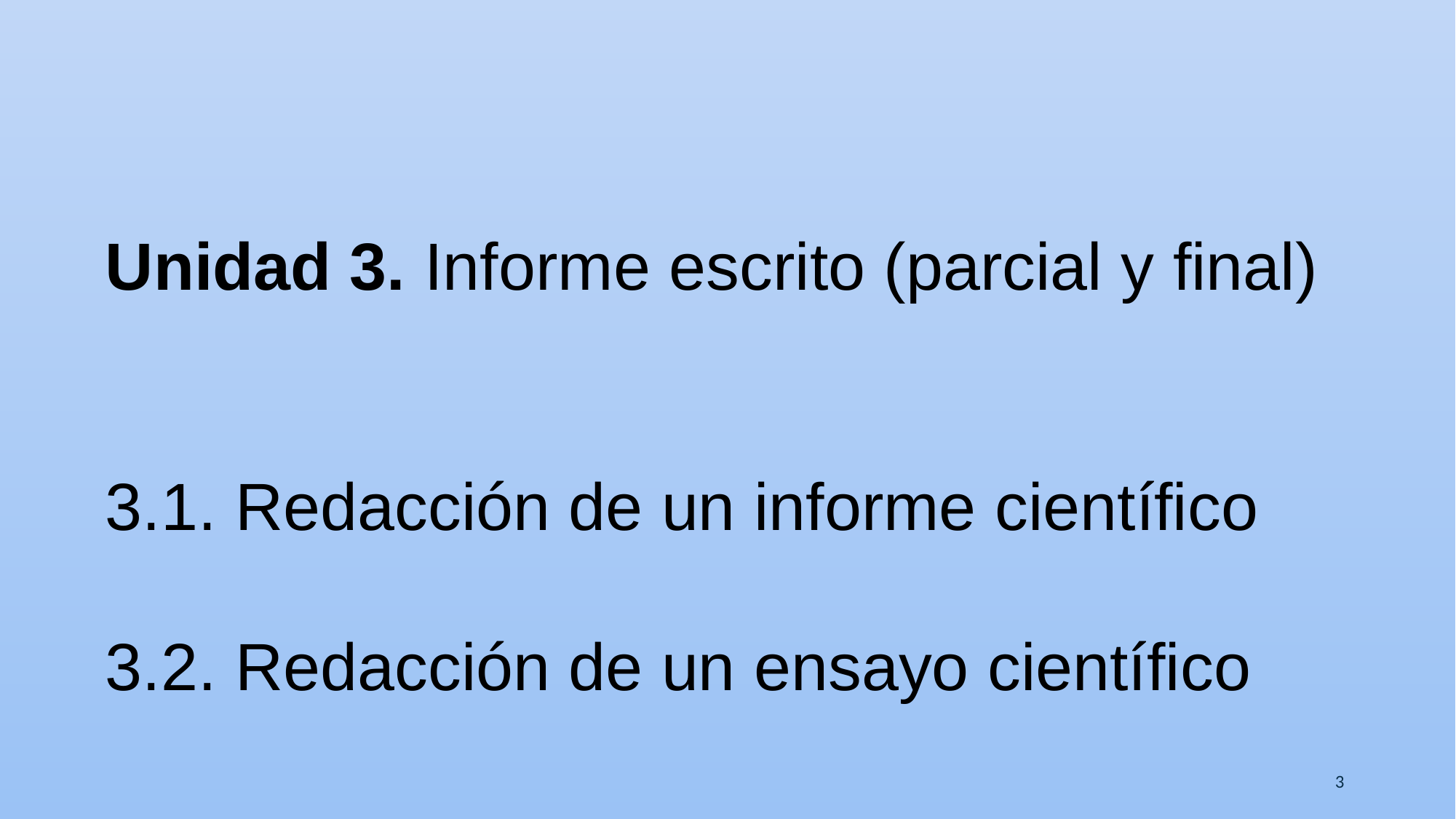

Unidad 3. Informe escrito (parcial y final)

3.1. Redacción de un informe científico

3.2. Redacción de un ensayo científico
3